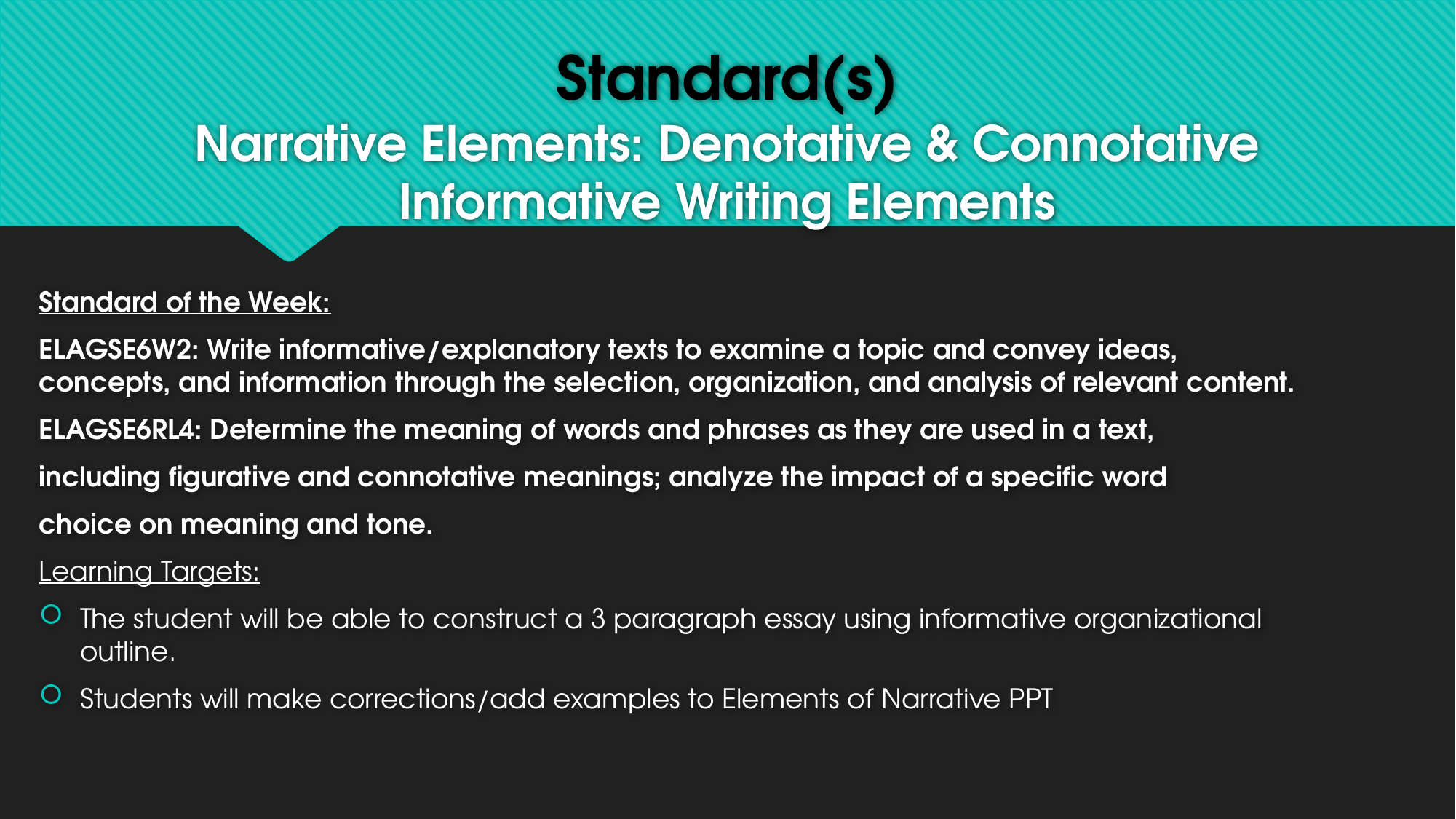

# Standard(s) Narrative Elements: Denotative & Connotative Informative Writing Elements
Standard of the Week:
ELAGSE6W2: Write informative/explanatory texts to examine a topic and convey ideas, concepts, and information through the selection, organization, and analysis of relevant content.
ELAGSE6RL4: Determine the meaning of words and phrases as they are used in a text,
including figurative and connotative meanings; analyze the impact of a specific word
choice on meaning and tone.
Learning Targets:
The student will be able to construct a 3 paragraph essay using informative organizational outline.
Students will make corrections/add examples to Elements of Narrative PPT